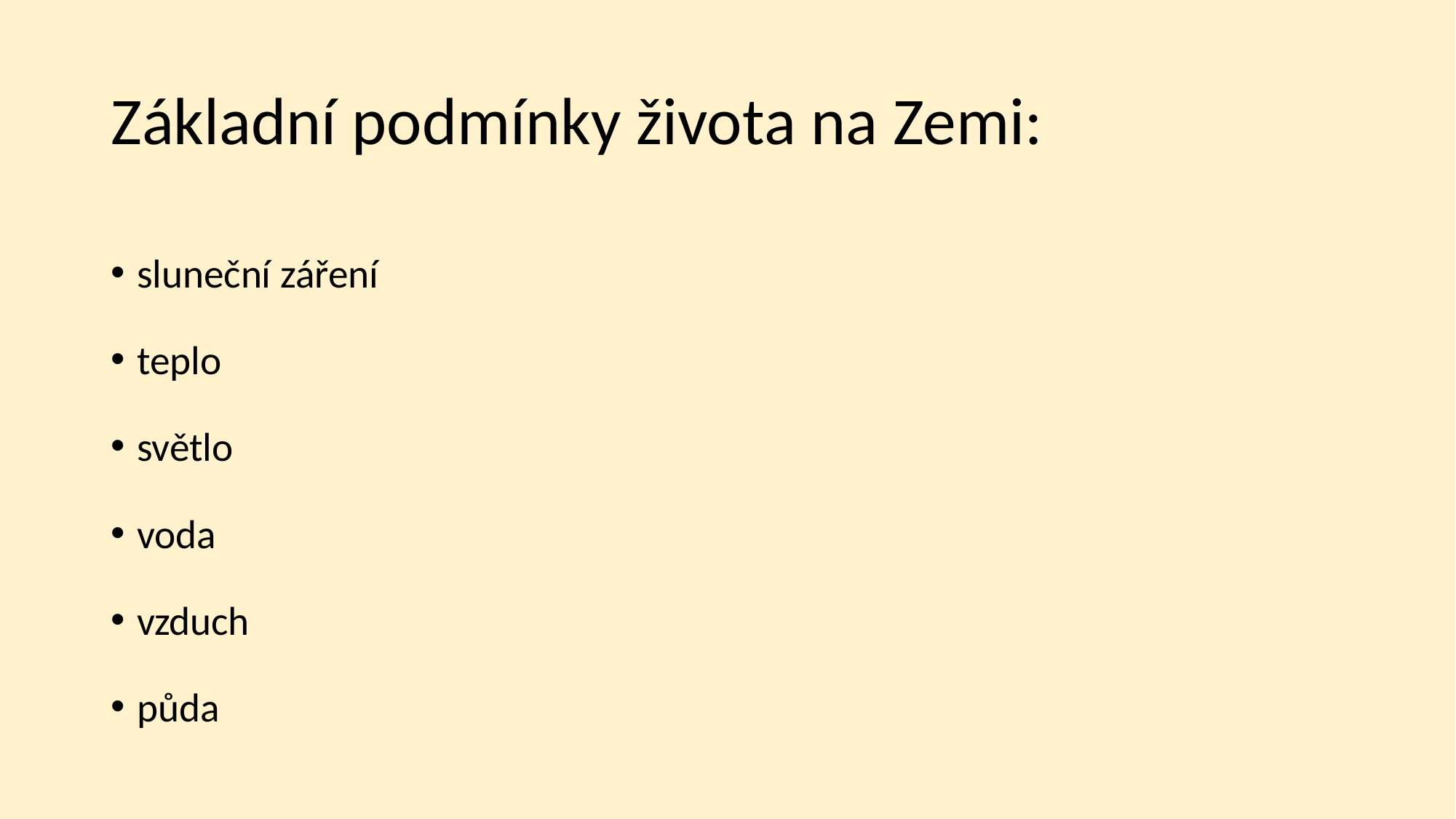

# Základní podmínky života na Zemi:
sluneční záření
teplo
světlo
voda
vzduch
půda